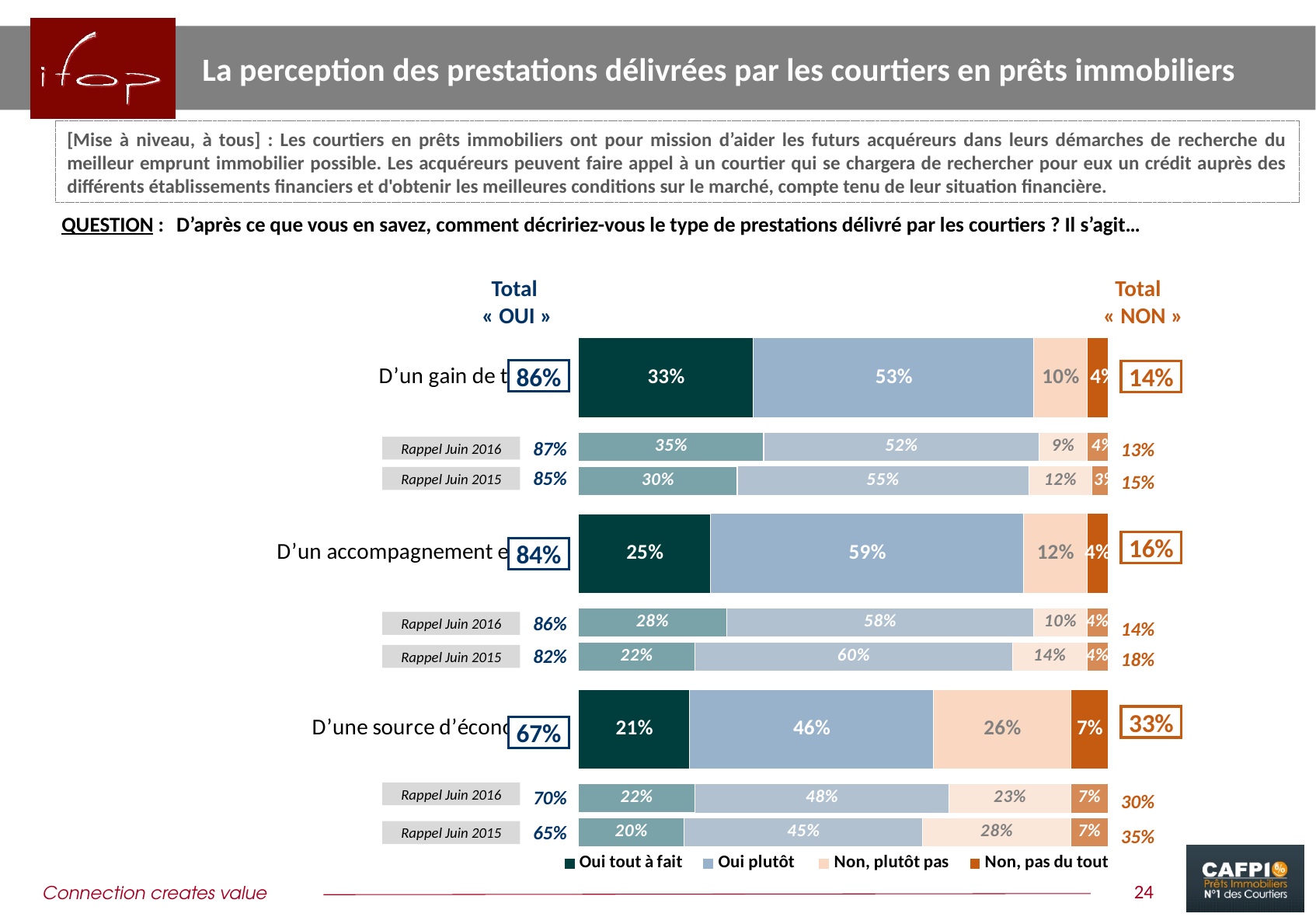

La perception des prestations délivrées par les courtiers en prêts immobiliers
[Mise à niveau, à tous] : Les courtiers en prêts immobiliers ont pour mission d’aider les futurs acquéreurs dans leurs démarches de recherche du meilleur emprunt immobilier possible. Les acquéreurs peuvent faire appel à un courtier qui se chargera de rechercher pour eux un crédit auprès des différents établissements financiers et d'obtenir les meilleures conditions sur le marché, compte tenu de leur situation financière.
QUESTION :	D’après ce que vous en savez, comment décririez-vous le type de prestations délivré par les courtiers ? Il s’agit…
Total
« OUI »
Total
« NON »

### Chart

| Category | Oui tout à fait | Oui plutôt  | Non, plutôt pas | Non, pas du tout |
|---|---|---|---|---|
| D’un gain de temps   | 0.33 | 0.53 | 0.1 | 0.04 |
| D’un accompagnement expert   | 0.25 | 0.59 | 0.12 | 0.04 |
| D’une source d’économies   | 0.21 | 0.46 | 0.26 | 0.07 |

### Chart

| Category | Oui tout à fait | Oui plutôt  | Non, plutôt pas | Non, pas du tout |
|---|---|---|---|---|
| D’un gain de temps   | 0.35 | 0.52 | 0.09 | 0.04 |
| D’un accompagnement expert   | 0.28 | 0.58 | 0.1 | 0.04 |
| D’une source d’économies   | 0.22 | 0.48 | 0.23 | 0.07 |
86%
14%

### Chart

| Category | Oui tout à fait | Oui plutôt  | Non, plutôt pas | Non, pas du tout |
|---|---|---|---|---|
| D’un gain de temps   | 0.3 | 0.55 | 0.12 | 0.03 |
| D’un accompagnement expert   | 0.22 | 0.6 | 0.14 | 0.04 |
| D’une source d’économies   | 0.2 | 0.45 | 0.28 | 0.07 |
87%
Rappel Juin 2016
13%
85%
Rappel Juin 2015
15%
16%
84%
86%
Rappel Juin 2016
14%
82%
Rappel Juin 2015
18%
33%
67%
Rappel Juin 2016
70%
30%
65%
Rappel Juin 2015
35%